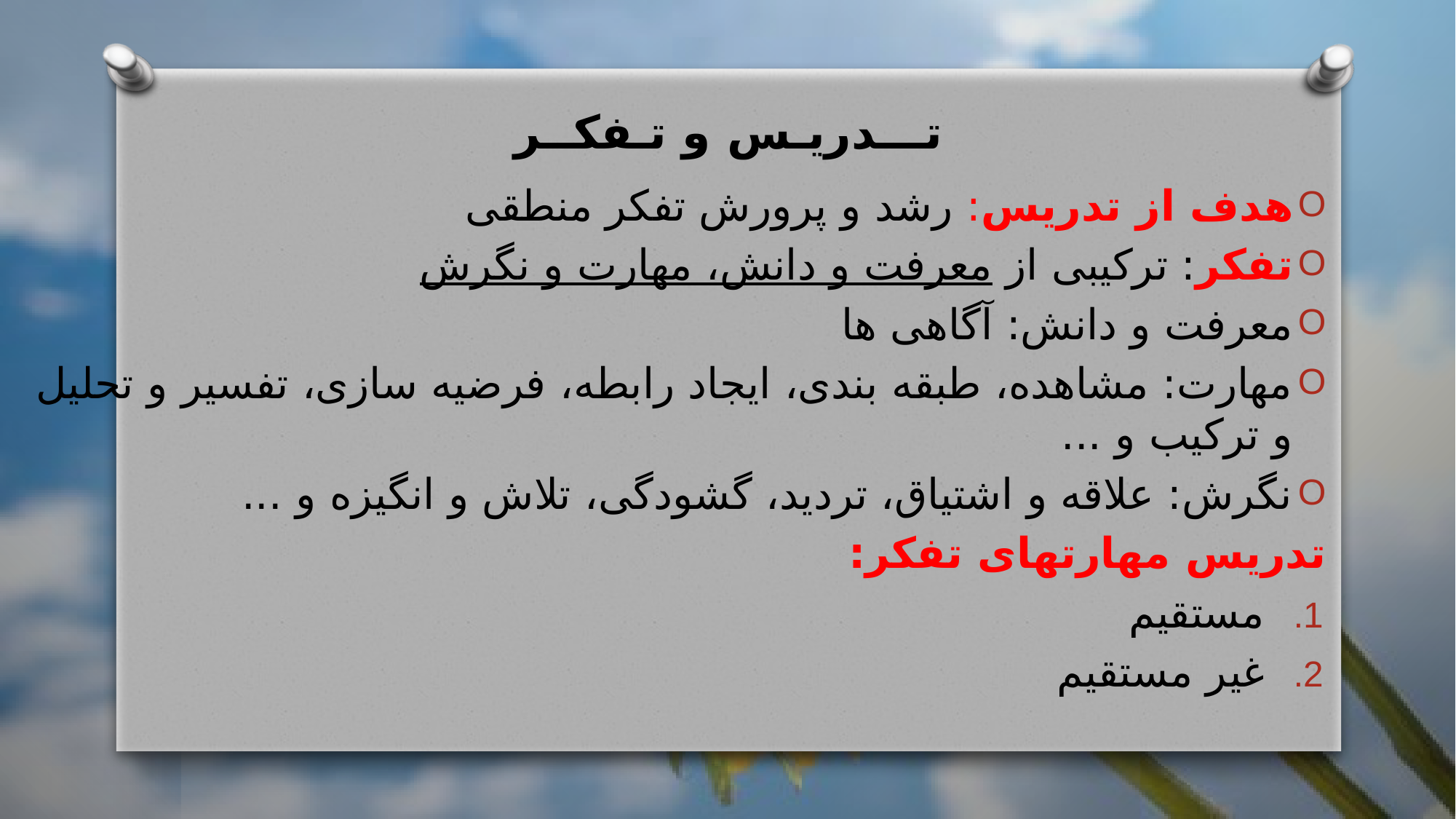

# تـــدریـس و تـفکــر
هدف از تدریس: رشد و پرورش تفکر منطقی
تفکر: ترکیبی از معرفت و دانش، مهارت و نگرش
معرفت و دانش: آگاهی ها
مهارت: مشاهده، طبقه بندی، ایجاد رابطه، فرضیه سازی، تفسیر و تحلیل و ترکیب و ...
نگرش: علاقه و اشتیاق، تردید، گشودگی، تلاش و انگیزه و ...
تدریس مهارتهای تفکر:
مستقیم
غیر مستقیم